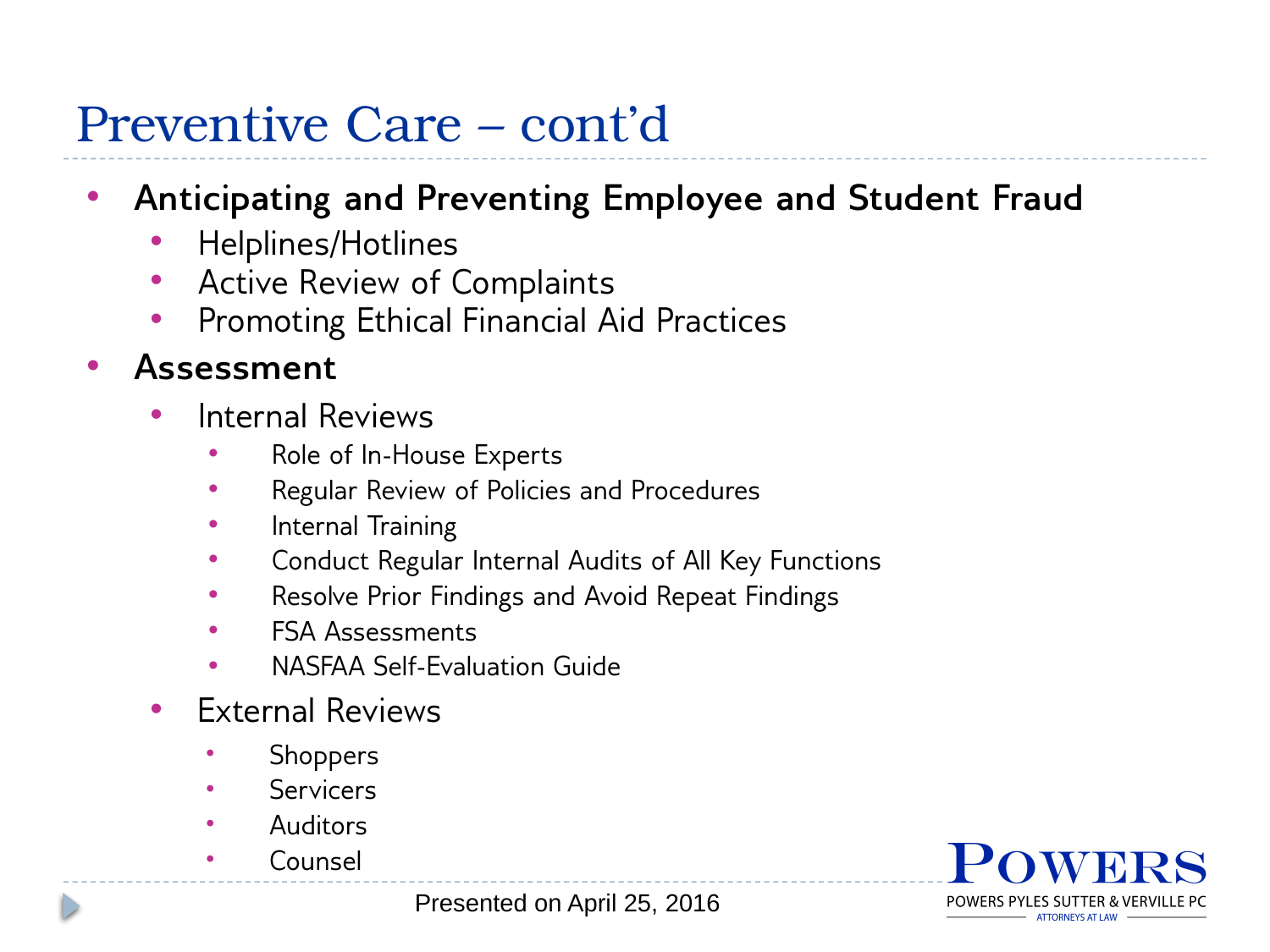

# Preventive Care – cont’d
Anticipating and Preventing Employee and Student Fraud
Helplines/Hotlines
Active Review of Complaints
Promoting Ethical Financial Aid Practices
Assessment
Internal Reviews
Role of In-House Experts
Regular Review of Policies and Procedures
Internal Training
Conduct Regular Internal Audits of All Key Functions
Resolve Prior Findings and Avoid Repeat Findings
FSA Assessments
NASFAA Self-Evaluation Guide
External Reviews
Shoppers
Servicers
Auditors
Counsel

Presented on April 25, 2016